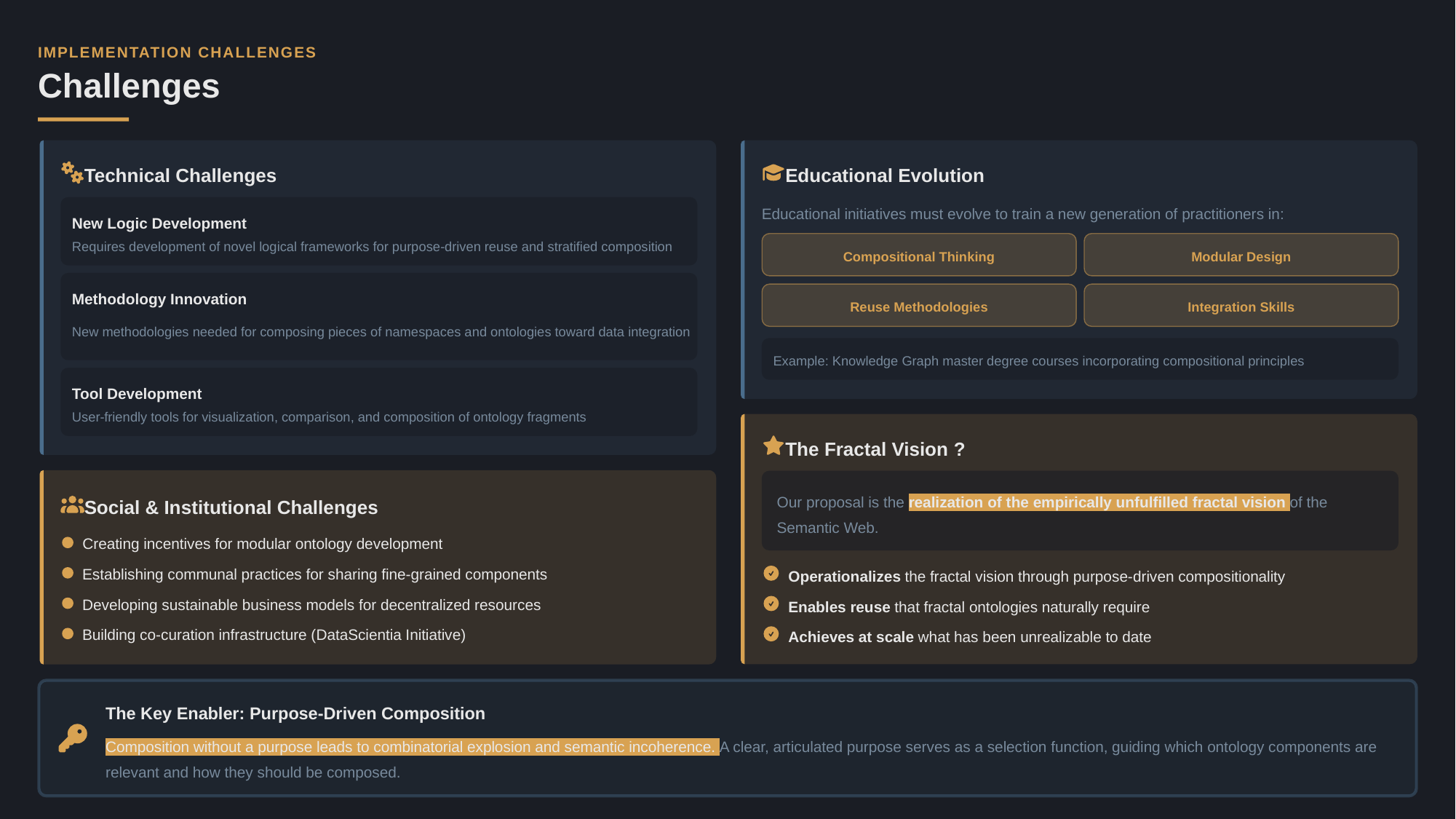

IMPLEMENTATION CHALLENGES
Challenges

Technical Challenges
Educational Evolution

Educational initiatives must evolve to train a new generation of practitioners in:
New Logic Development

Requires development of novel logical frameworks for purpose-driven reuse and stratified composition
Compositional Thinking
Modular Design

Methodology Innovation
Reuse Methodologies
Integration Skills
New methodologies needed for composing pieces of namespaces and ontologies toward data integration

Example: Knowledge Graph master degree courses incorporating compositional principles

Tool Development
User-friendly tools for visualization, comparison, and composition of ontology fragments

The Fractal Vision ?

Our proposal is the realization of the empirically unfulfilled fractal vision of the Semantic Web.
Social & Institutional Challenges

Creating incentives for modular ontology development

Establishing communal practices for sharing fine-grained components
Operationalizes the fractal vision through purpose-driven compositionality

Developing sustainable business models for decentralized resources
Enables reuse that fractal ontologies naturally require

Building co-curation infrastructure (DataScientia Initiative)
Achieves at scale what has been unrealizable to date

The Key Enabler: Purpose-Driven Composition

Composition without a purpose leads to combinatorial explosion and semantic incoherence. A clear, articulated purpose serves as a selection function, guiding which ontology components are relevant and how they should be composed.